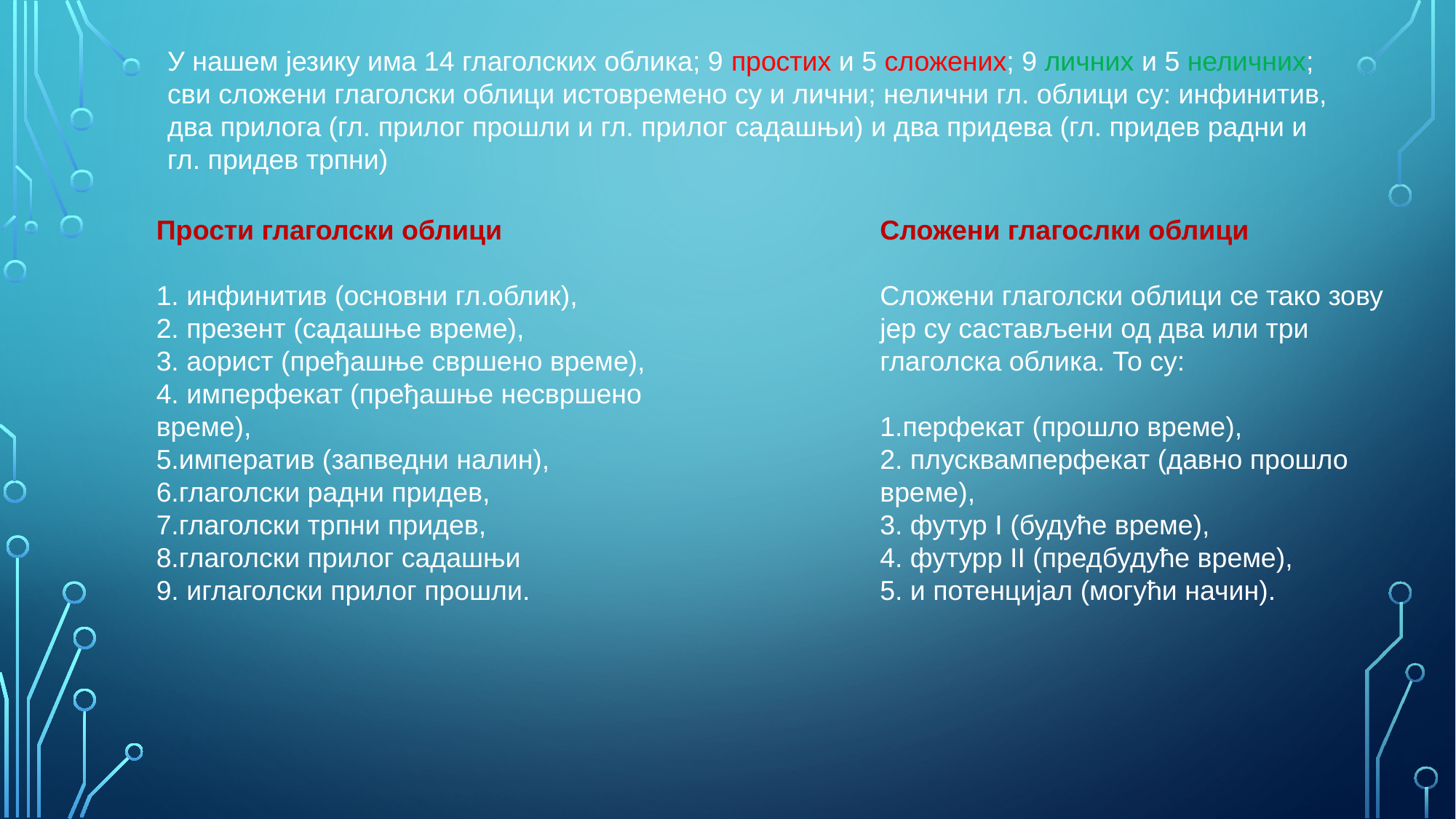

У нашем језику има 14 глаголских облика; 9 простих и 5 сложених; 9 личних и 5 неличних; сви сложени глаголски облици истовремено су и лични; нелични гл. облици су: инфинитив, два прилога (гл. прилог прошли и гл. прилог садашњи) и два придева (гл. придев радни и гл. придев трпни)
Прости глаголски облици

1. инфинитив (основни гл.облик),
2. презент (садашње време),
3. аорист (пређашње свршено време),
4. имперфекат (пређашње несвршено време),
5.императив (запведни налин),
6.глаголски радни придев,
7.глаголски трпни придев,
8.глаголски прилог садашњи
9. иглаголски прилог прошли.
Сложени глагослки облици

Сложени глаголски облици се тако зову јер су састављени од два или три глаголска облика. То су:

1.перфекат (прошло време),
2. плусквамперфекат (давно прошло време),
3. футур I (будуће време),
4. футурр II (предбудуће време),
5. и потенцијал (могући начин).